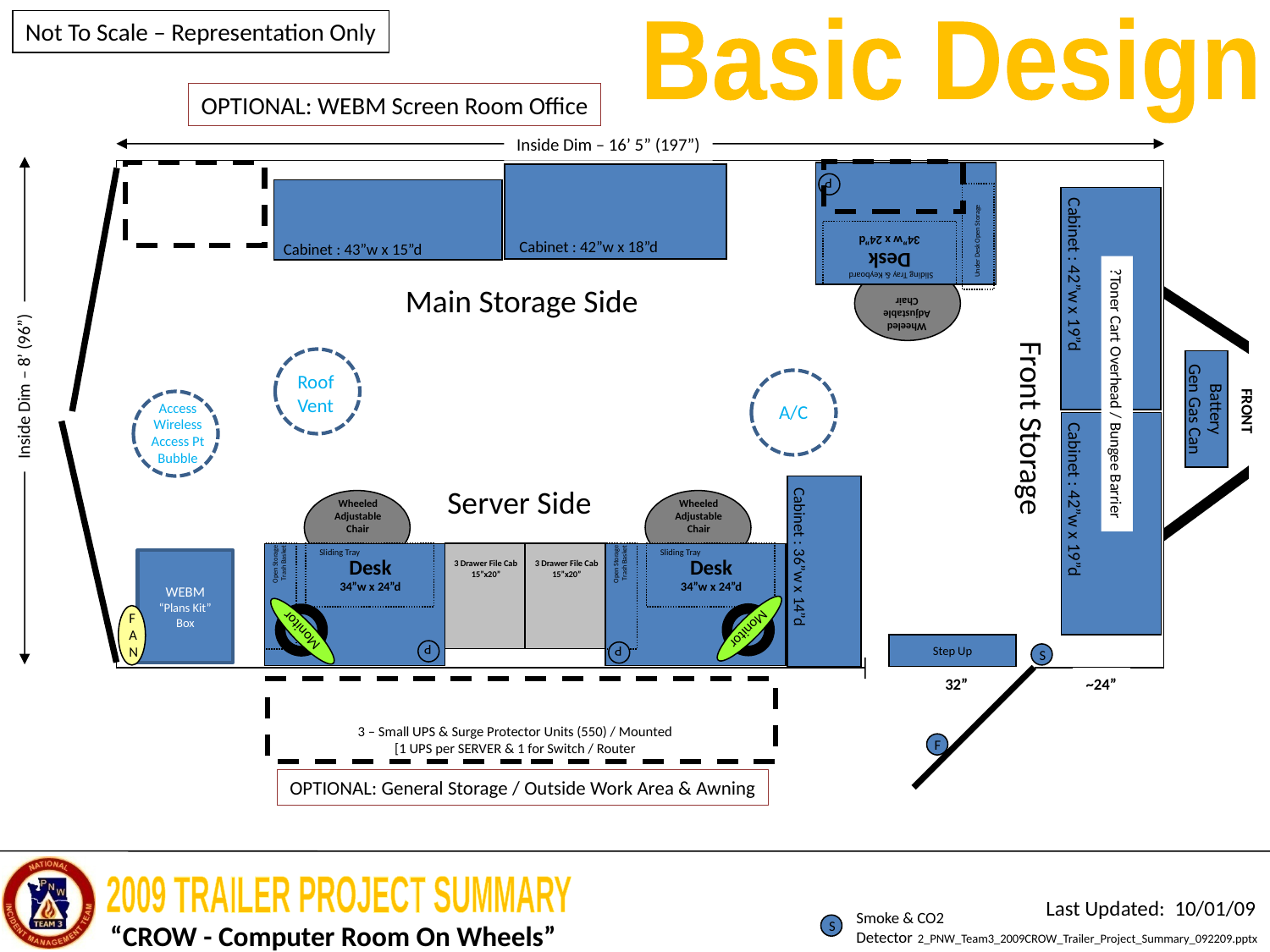

Not To Scale – Representation Only
Basic Design
OPTIONAL: WEBM Screen Room Office
Inside Dim – 16’ 5” (197”)

Desk
34”w x 24”d

Cabinet : 42”w x 18”d
P

Under Desk Open Storage

Cabinet : 42”w x 19”d

Cabinet : 43”w x 15”d
Sliding Tray & Keyboard

Wheeled
Adjustable
Chair
Main Storage Side

Roof
Vent

Inside Dim – 8’ (96”)

A/C
?Toner Cart Overhead / Bungee Barrier
Battery
Gen Gas Can

Access
Wireless
Access Pt
Bubble
FRONT
Front Storage

Cabinet : 42”w x 19”d

Server Side

Wheeled
Adjustable
Chair

Wheeled
Adjustable
Chair

Cabinet : 36”w x 14”d

Open Storage
Trash Basket

Open Storage
Trash Basket

Sliding Tray

Sliding Tray

Desk
34”w x 24”d
3 Drawer File Cab
15”x20”

3 Drawer File Cab
15”x20”

Desk
34”w x 24”d
WEBM
“Plans Kit” Box
FAN

Monitor

Monitor

Step Up
P

P

S

32”
~24”

3 – Small UPS & Surge Protector Units (550) / Mounted
[1 UPS per SERVER & 1 for Switch / Router
F

OPTIONAL: General Storage / Outside Work Area & Awning
Smoke & CO2
Detector
S